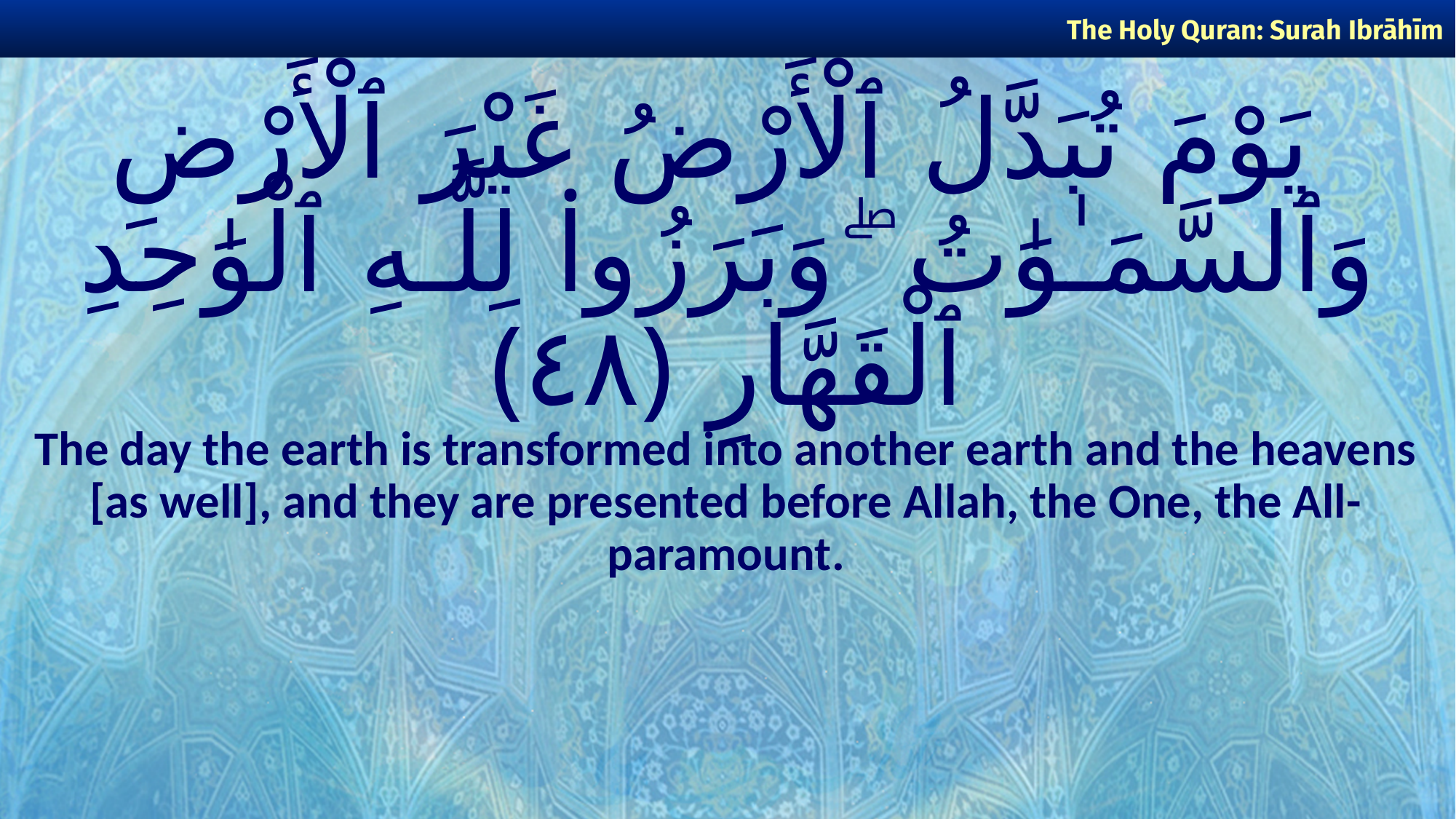

The Holy Quran: Surah Ibrāhīm
# يَوْمَ تُبَدَّلُ ٱلْأَرْضُ غَيْرَ ٱلْأَرْضِ وَٱلسَّمَـٰوَٰتُ ۖ وَبَرَزُوا۟ لِلَّـهِ ٱلْوَٰحِدِ ٱلْقَهَّارِ ﴿٤٨﴾
The day the earth is transformed into another earth and the heavens [as well], and they are presented before Allah, the One, the All-paramount.